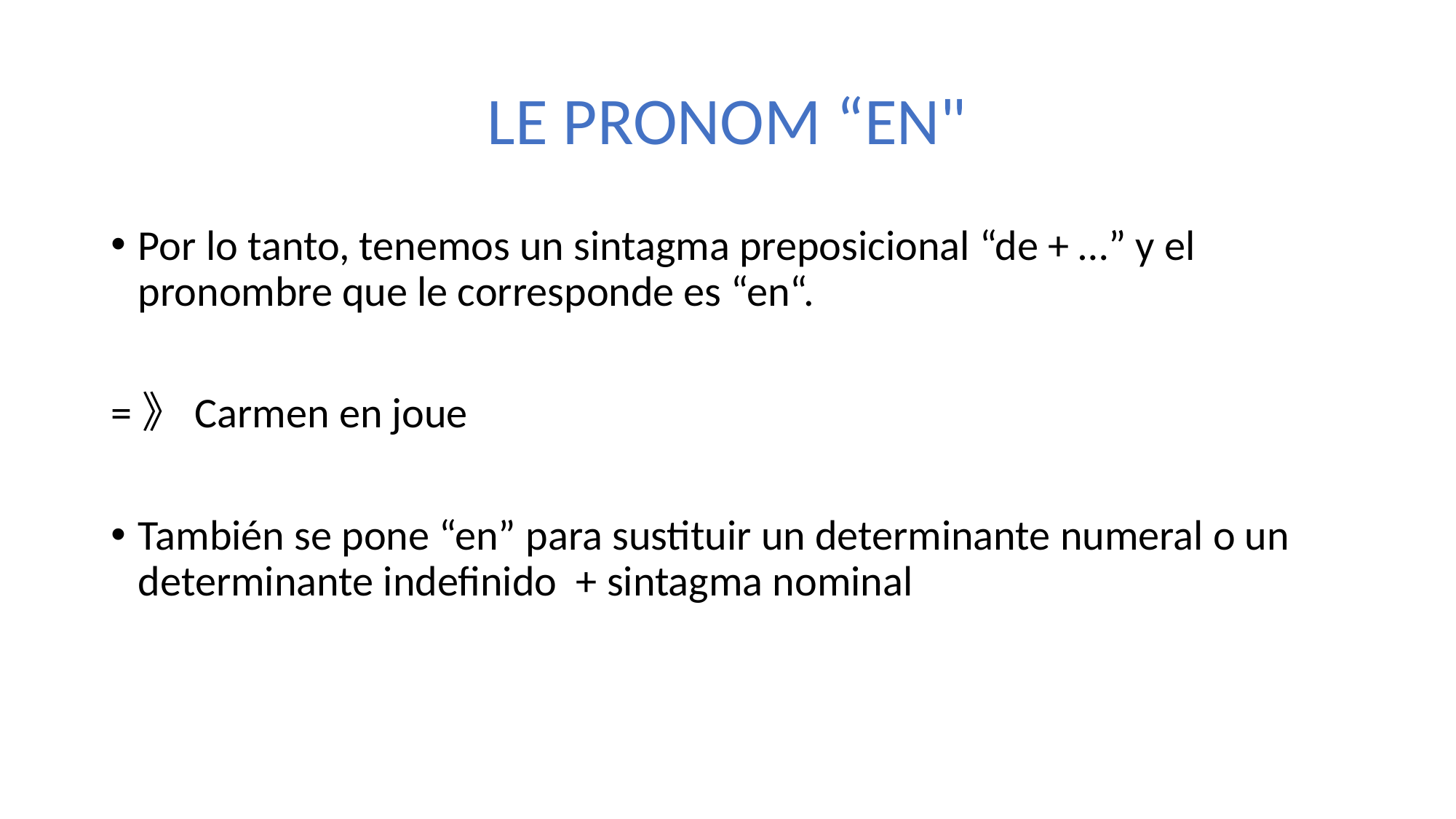

# LE PRONOM “EN"
Por lo tanto, tenemos un sintagma preposicional “de + …” y el pronombre que le corresponde es “en“.

=》Carmen en joue

También se pone “en” para sustituir un determinante numeral o un determinante indefinido  + sintagma nominal